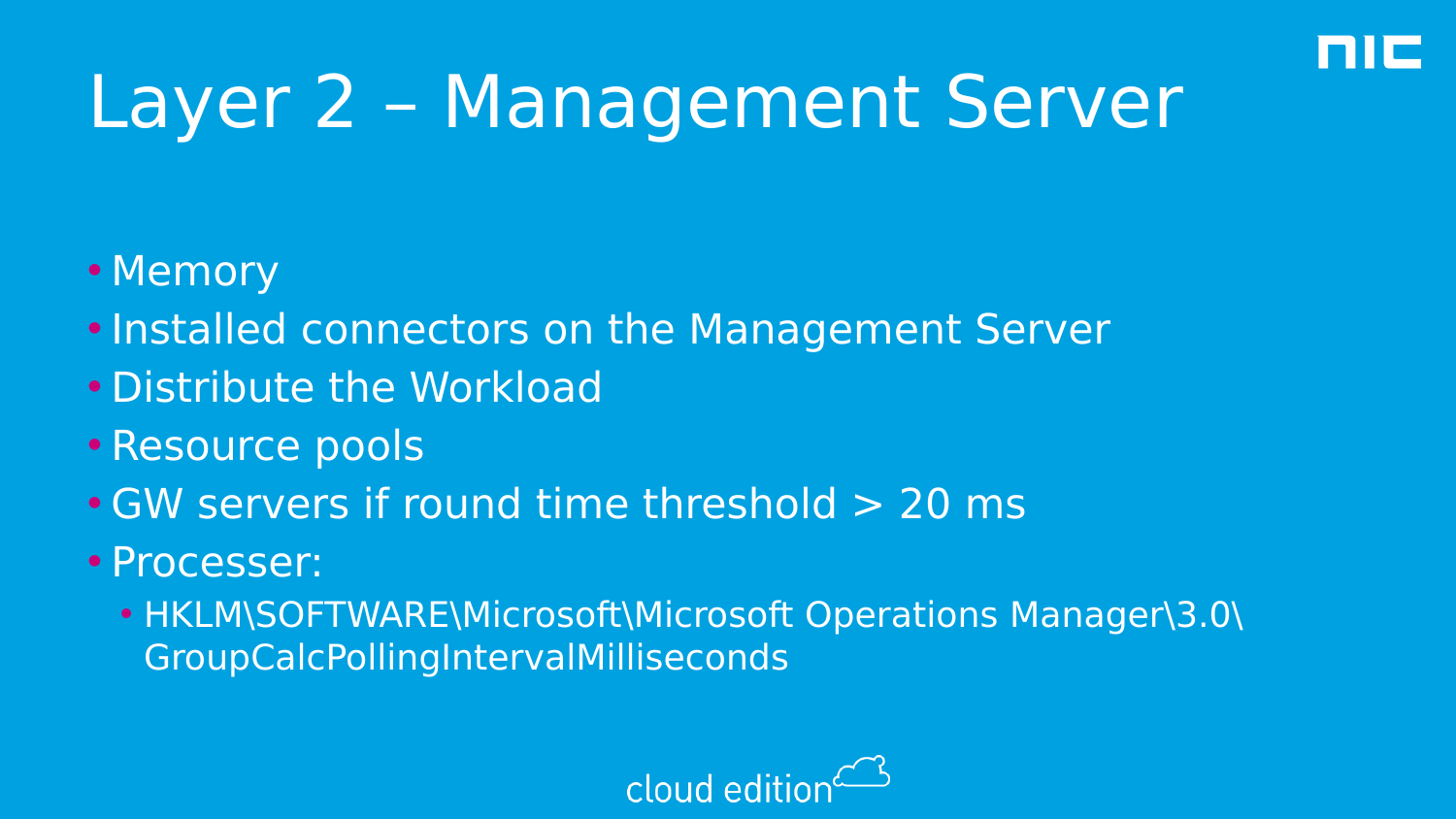

# Layer 2 – Management Server
Memory
Installed connectors on the Management Server
Distribute the Workload
Resource pools
GW servers if round time threshold > 20 ms
Processer:
HKLM\SOFTWARE\Microsoft\Microsoft Operations Manager\3.0\GroupCalcPollingIntervalMilliseconds